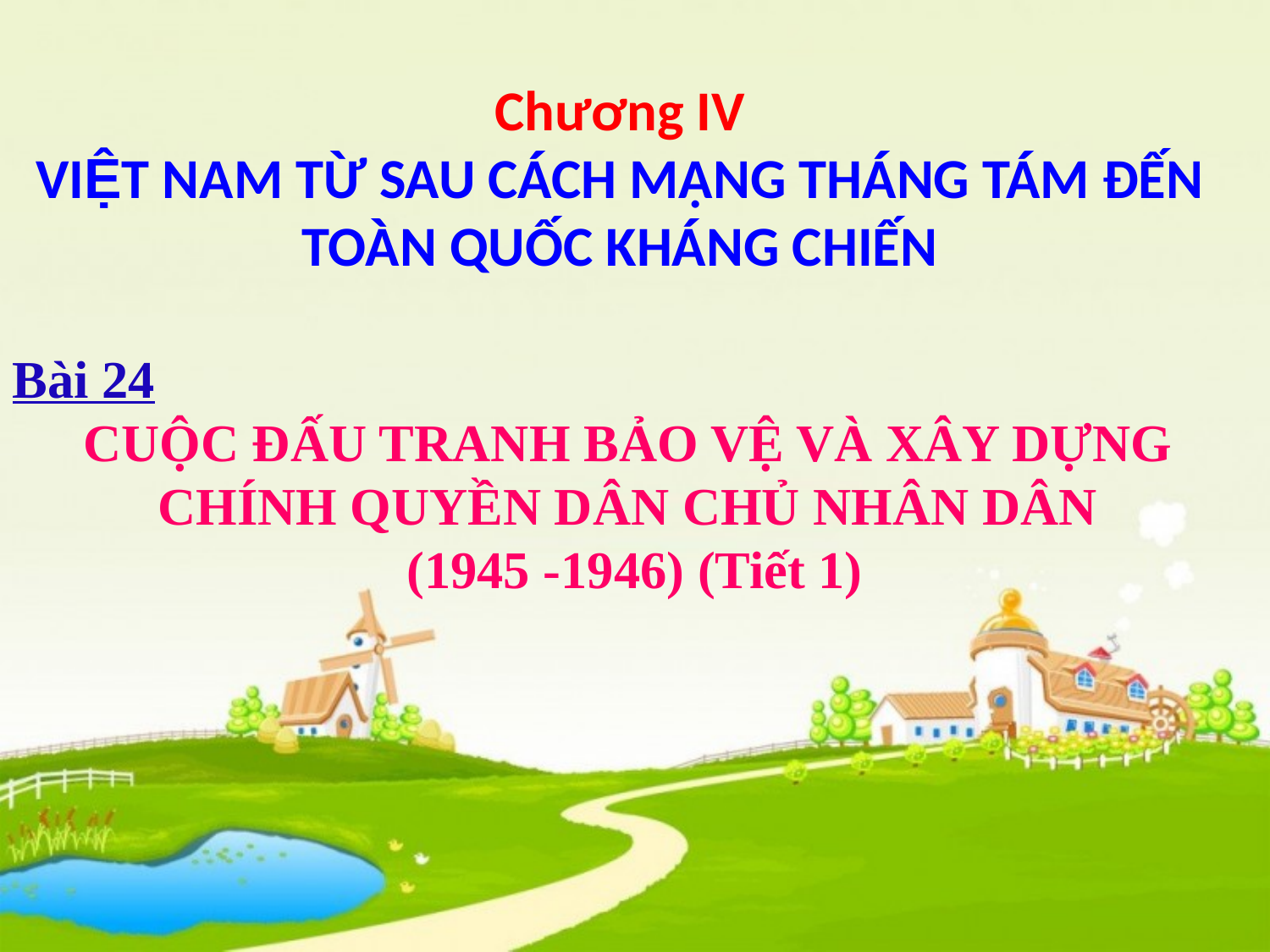

Chương IV
VIỆT NAM TỪ SAU CÁCH MẠNG THÁNG TÁM ĐẾN TOÀN QUỐC KHÁNG CHIẾN
Bài 24
CUỘC ĐẤU TRANH BẢO VỆ VÀ XÂY DỰNG
CHÍNH QUYỀN DÂN CHỦ NHÂN DÂN
(1945 -1946) (Tiết 1)